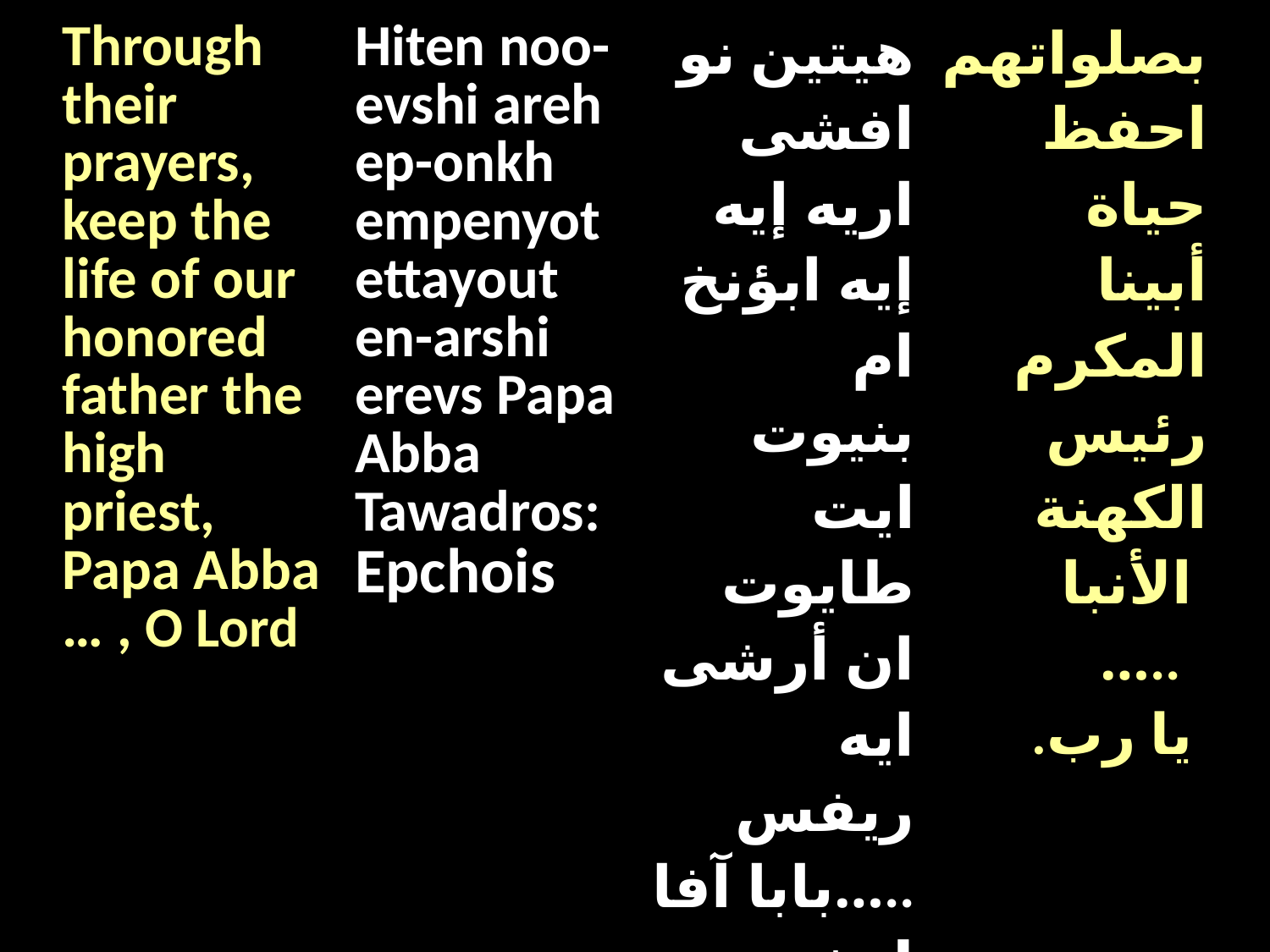

| Through their prayers, keep the life of our honored father the high priest, Papa Abba … , O Lord | Hiten noo-evshi areh ep-onkh empenyot ettayout en-arshi erevs Papa Abba Tawadros: Epchois | هيتين نو افشى اريه إيه إيه ابؤنخ ام بنيوت ايت طايوت ان أرشى ايه ريفس بابا آفا….. ابشويس | بصلواتهم احفظ حياة أبينا المكرم رئيس الكهنة الأنبا …..   .يا رب |
| --- | --- | --- | --- |